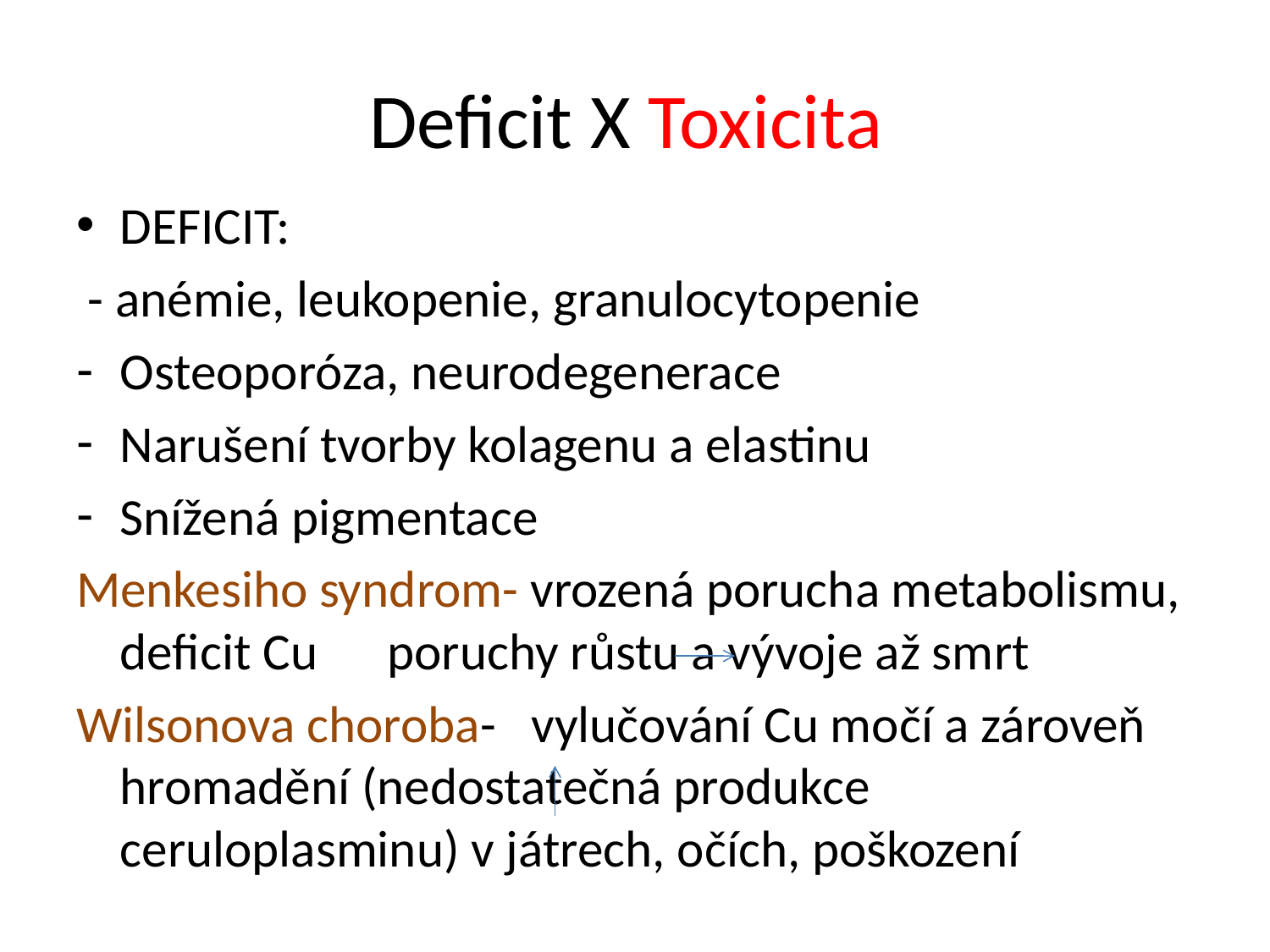

# Deficit X Toxicita
DEFICIT:
 - anémie, leukopenie, granulocytopenie
Osteoporóza, neurodegenerace
Narušení tvorby kolagenu a elastinu
Snížená pigmentace
Menkesiho syndrom- vrozená porucha metabolismu, deficit Cu      poruchy růstu a vývoje až smrt
Wilsonova choroba-   vylučování Cu močí a zároveň hromadění (nedostatečná produkce ceruloplasminu) v játrech, očích, poškození